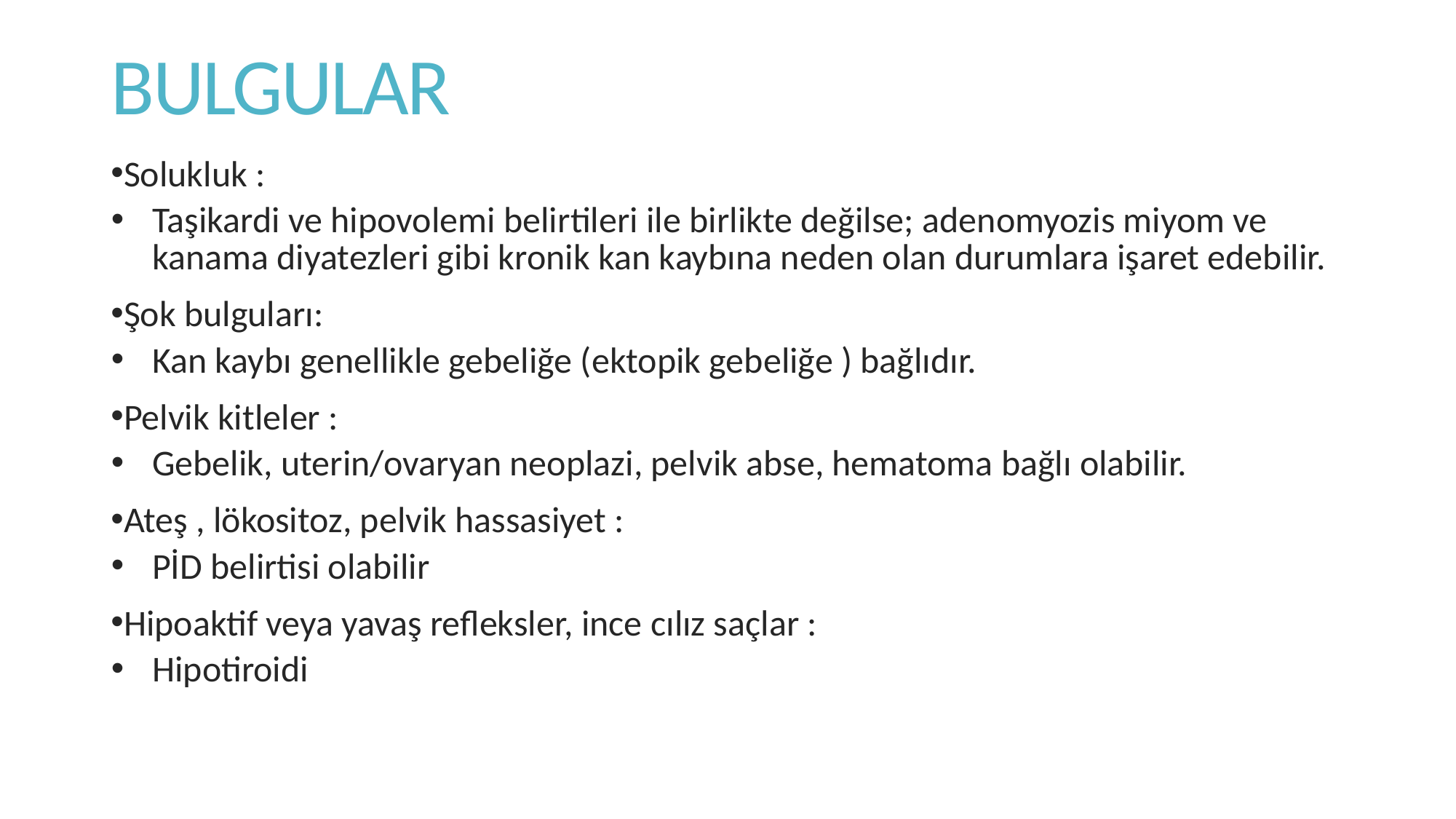

# BULGULAR
Solukluk :
Taşikardi ve hipovolemi belirtileri ile birlikte değilse; adenomyozis miyom ve kanama diyatezleri gibi kronik kan kaybına neden olan durumlara işaret edebilir.
Şok bulguları:
Kan kaybı genellikle gebeliğe (ektopik gebeliğe ) bağlıdır.
Pelvik kitleler :
Gebelik, uterin/ovaryan neoplazi, pelvik abse, hematoma bağlı olabilir.
Ateş , lökositoz, pelvik hassasiyet :
PİD belirtisi olabilir
Hipoaktif veya yavaş refleksler, ince cılız saçlar :
Hipotiroidi